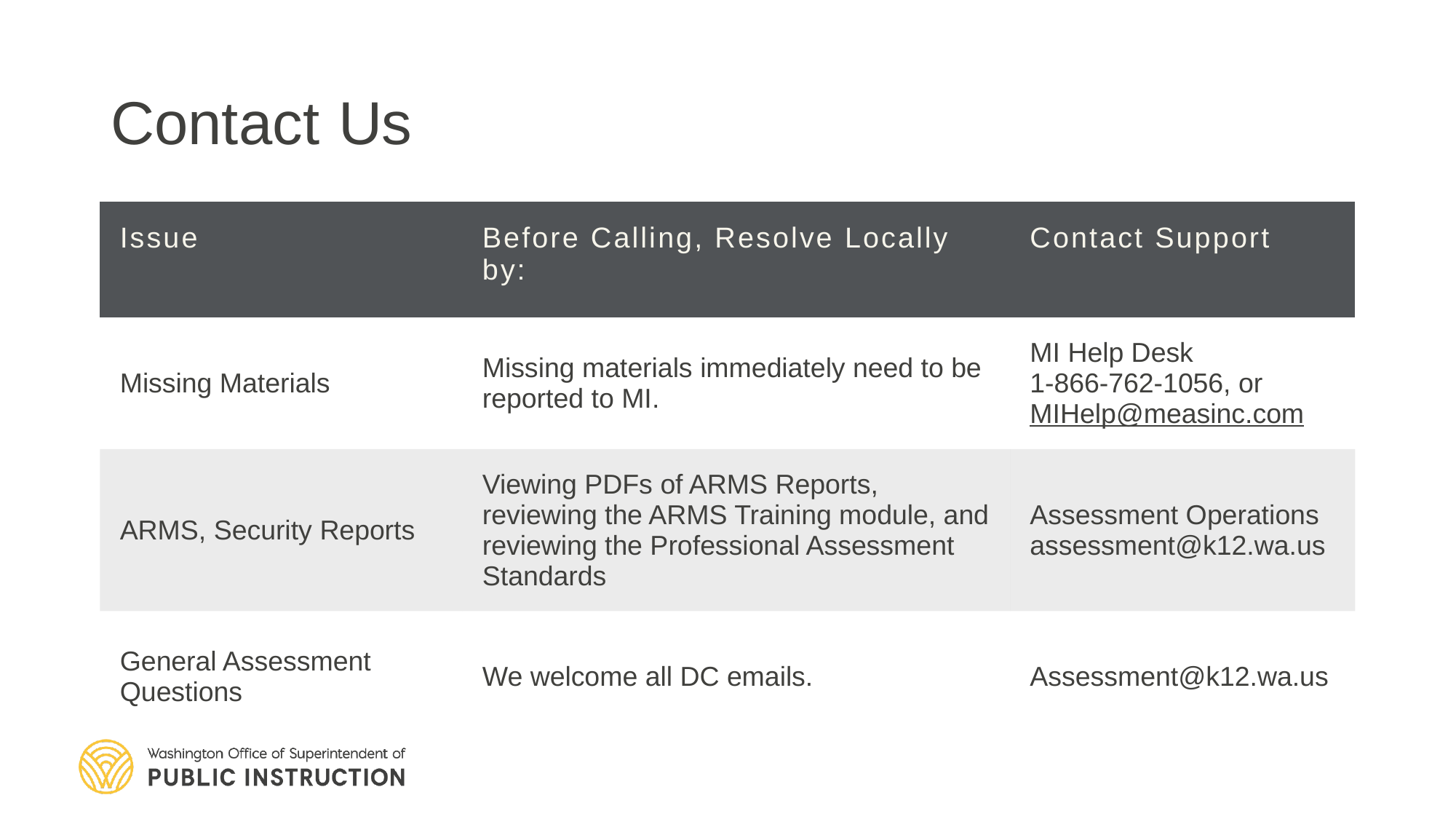

# Contact Us
| Issue | Before Calling, Resolve Locally by: | Contact Support |
| --- | --- | --- |
| Missing Materials | Missing materials immediately need to be reported to MI. | MI Help Desk 1-866-762-1056, or MIHelp@measinc.com |
| ARMS, Security Reports | Viewing PDFs of ARMS Reports, reviewing the ARMS Training module, and reviewing the Professional Assessment Standards | Assessment Operations assessment@k12.wa.us |
| General Assessment Questions | We welcome all DC emails. | Assessment@k12.wa.us |